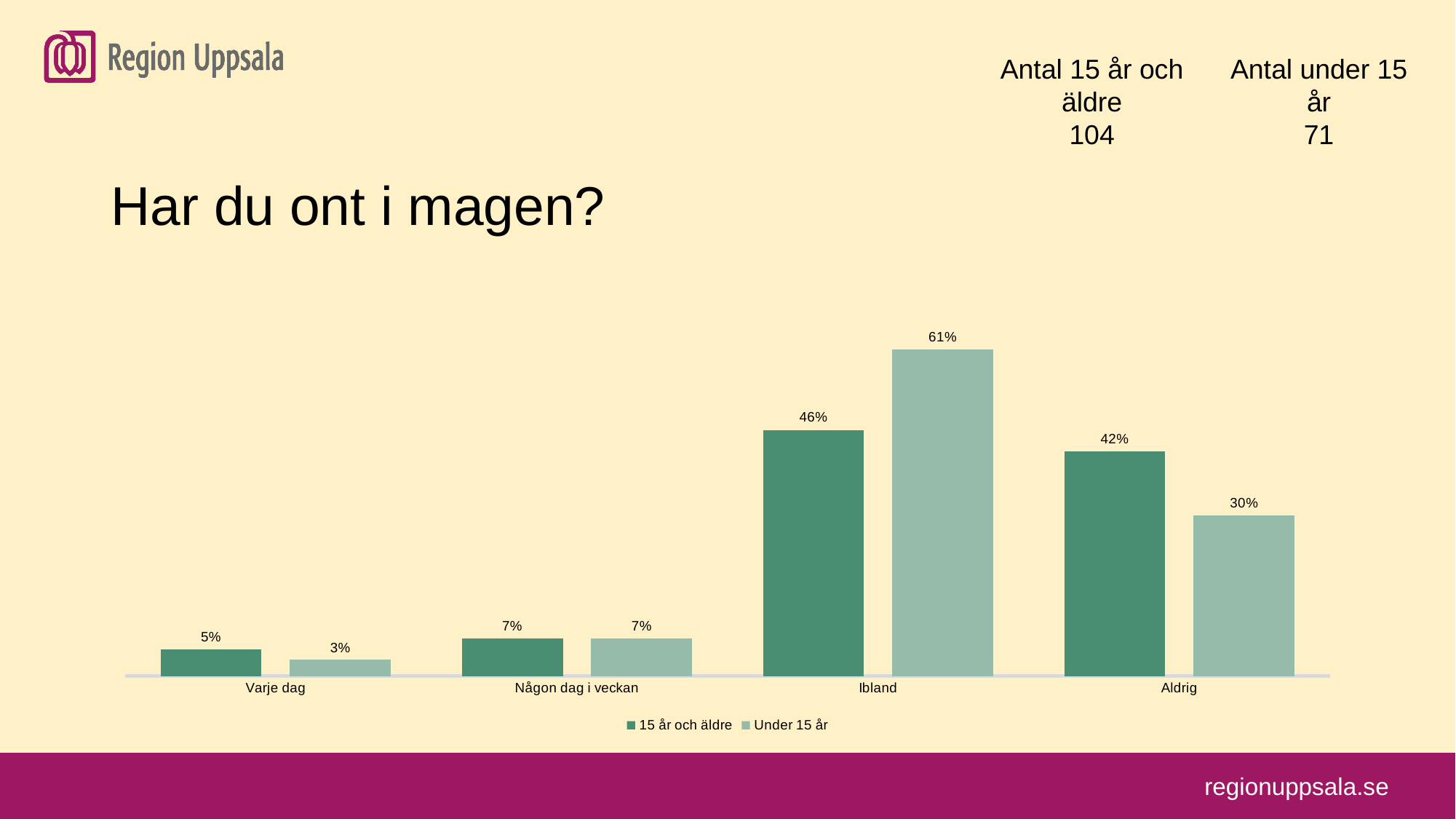

#
Antal 15 år och äldre
104
Antal under 15 år
71
Har du ont i magen?

### Chart

| Category | 15 år och äldre | Under 15 år |
|---|---|---|
| Varje dag | 0.05 | 0.03 |
| Någon dag i veckan | 0.07 | 0.07 |
| Ibland | 0.46 | 0.61 |
| Aldrig | 0.42 | 0.3 |